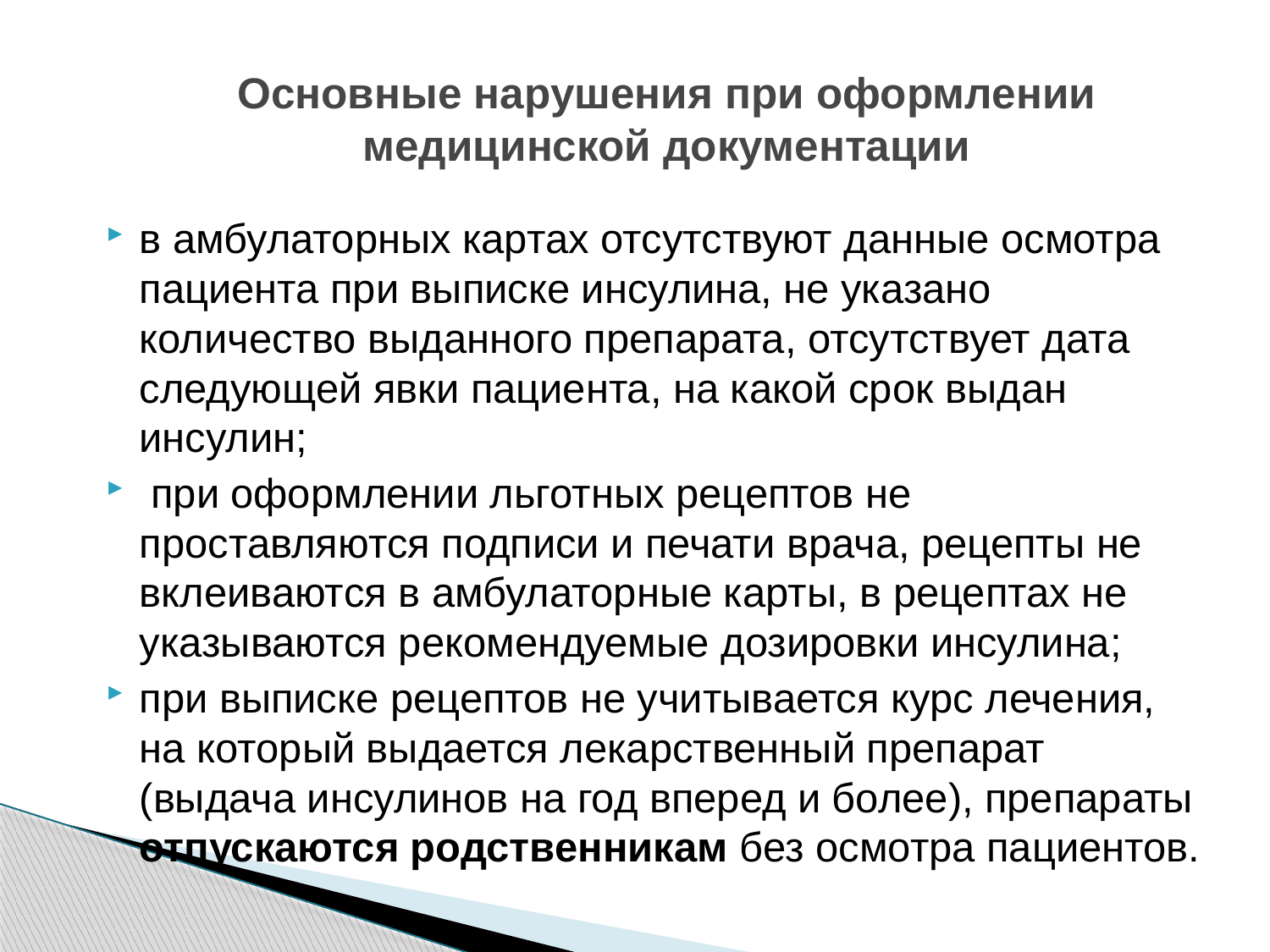

# Основные нарушения при оформлении медицинской документации
в амбулаторных картах отсутствуют данные осмотра пациента при выписке инсулина, не указано количество выданного препарата, отсутствует дата следующей явки пациента, на какой срок выдан инсулин;
 при оформлении льготных рецептов не проставляются подписи и печати врача, рецепты не вклеиваются в амбулаторные карты, в рецептах не указываются рекомендуемые дозировки инсулина;
при выписке рецептов не учитывается курс лечения, на который выдается лекарственный препарат (выдача инсулинов на год вперед и более), препараты отпускаются родственникам без осмотра пациентов.